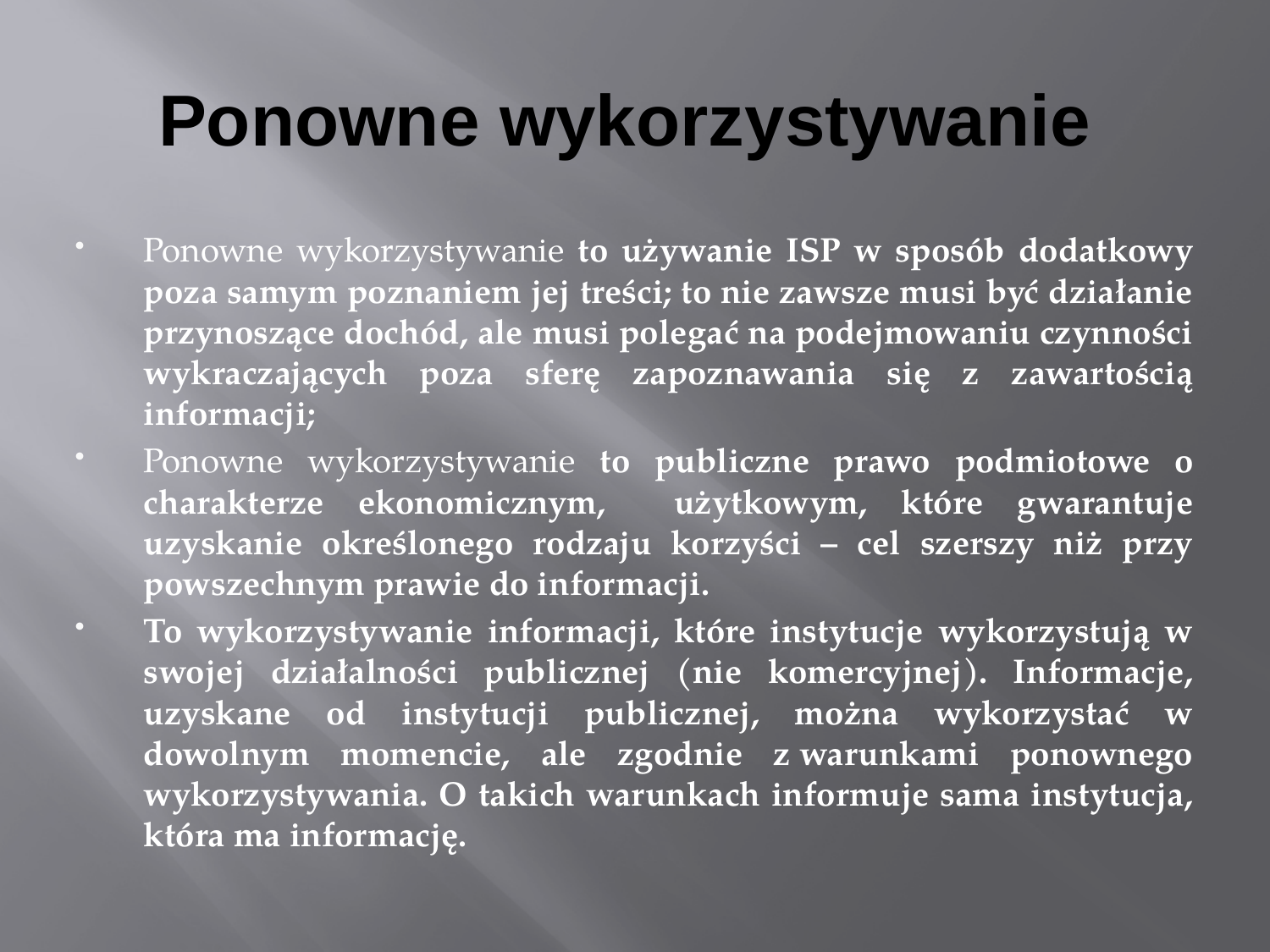

# Ponowne wykorzystywanie
Ponowne wykorzystywanie to używanie ISP w sposób dodatkowy poza samym poznaniem jej treści; to nie zawsze musi być działanie przynoszące dochód, ale musi polegać na podejmowaniu czynności wykraczających poza sferę zapoznawania się z zawartością informacji;
Ponowne wykorzystywanie to publiczne prawo podmiotowe o charakterze ekonomicznym,  użytkowym, które gwarantuje uzyskanie określonego rodzaju korzyści – cel szerszy niż przy powszechnym prawie do informacji.
To wykorzystywanie informacji, które instytucje wykorzystują w swojej działalności publicznej (nie komercyjnej). Informacje, uzyskane od instytucji publicznej, można wykorzystać w dowolnym momencie, ale zgodnie z warunkami ponownego wykorzystywania. O takich warunkach informuje sama instytucja, która ma informację.